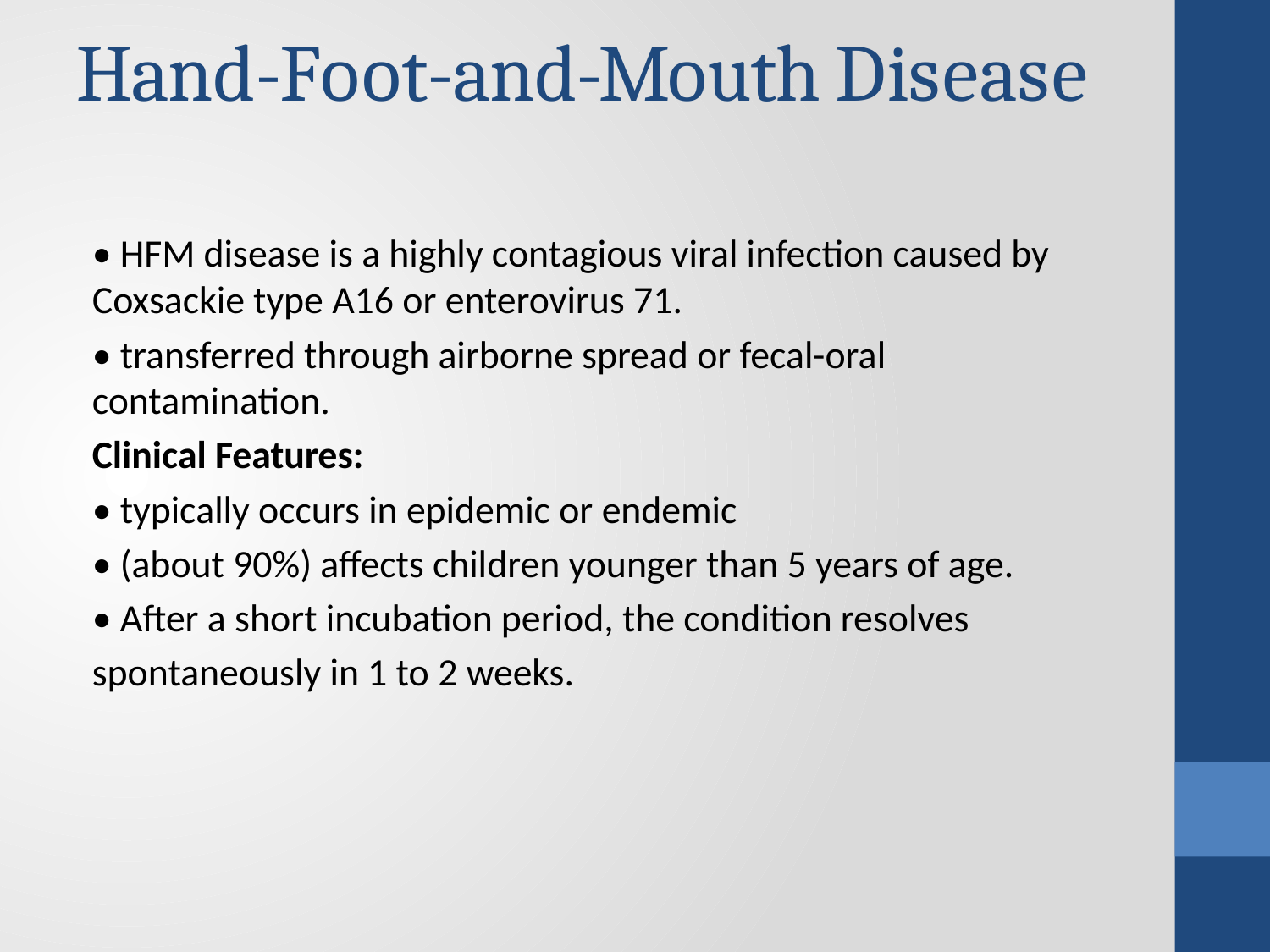

# Hand-Foot-and-Mouth Disease
• HFM disease is a highly contagious viral infection caused by Coxsackie type A16 or enterovirus 71.
• transferred through airborne spread or fecal-oral contamination.
Clinical Features:
• typically occurs in epidemic or endemic
• (about 90%) affects children younger than 5 years of age.
• After a short incubation period, the condition resolves
spontaneously in 1 to 2 weeks.